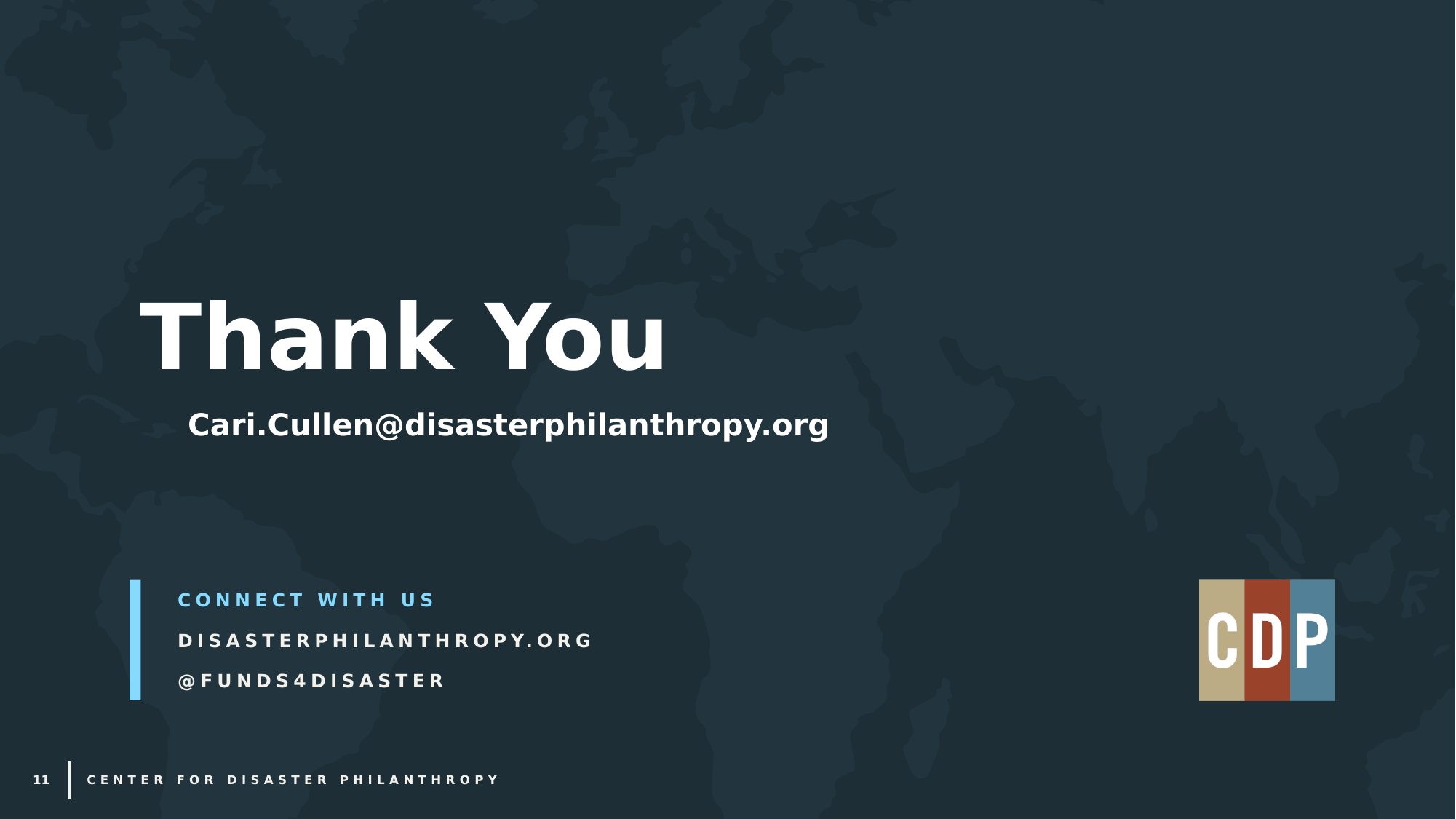

# Thank You
Cari.Cullen@disasterphilanthropy.org
CONNECT WITH US
DISASTERPHILANTHROPY.ORG
@FUNDS4DISASTER